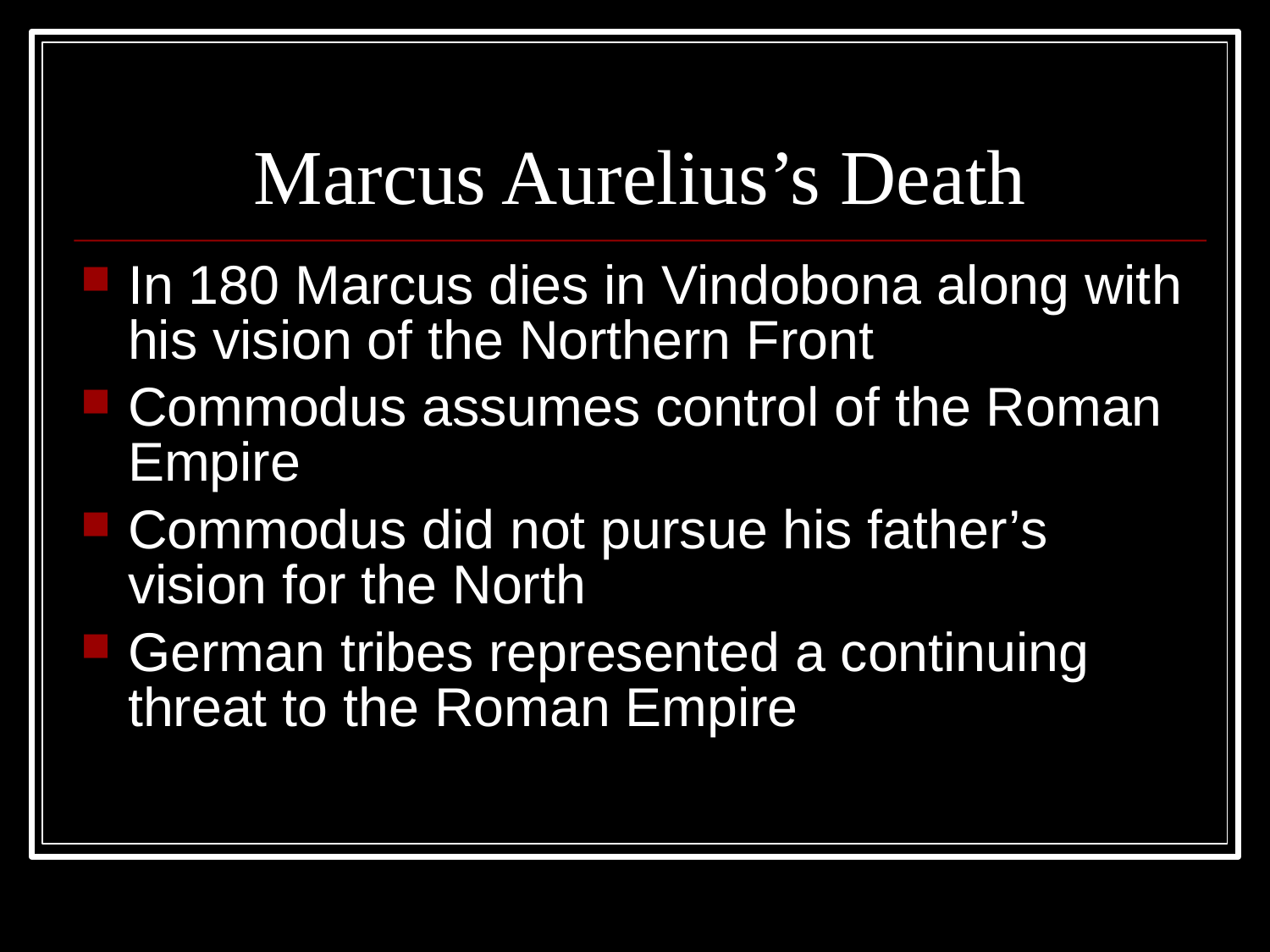

Marcus Aurelius’s Death
In 180 Marcus dies in Vindobona along with his vision of the Northern Front
Commodus assumes control of the Roman Empire
Commodus did not pursue his father’s vision for the North
German tribes represented a continuing threat to the Roman Empire